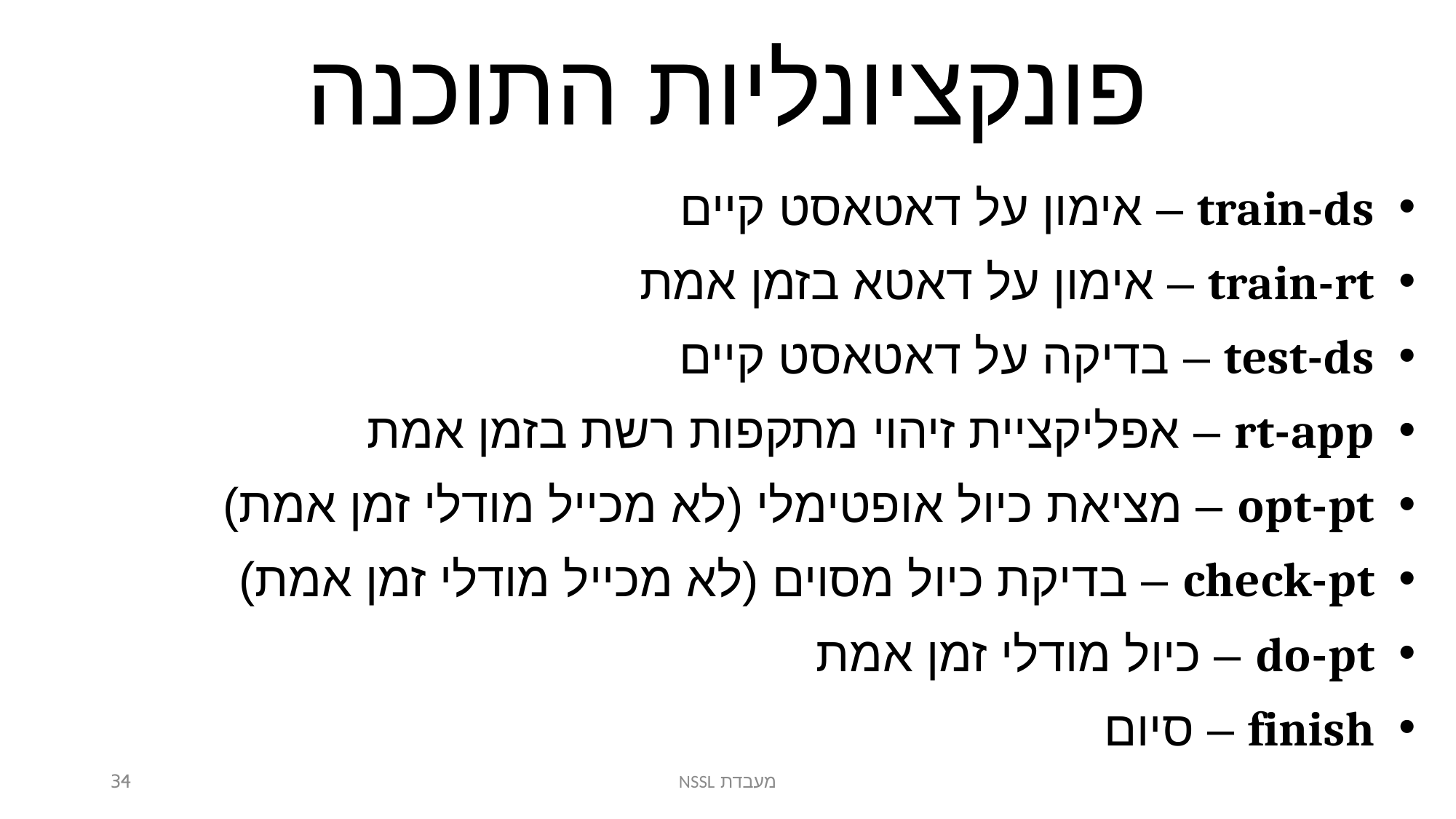

פונקציונליות התוכנה
train-ds – אימון על דאטאסט קיים
train-rt – אימון על דאטא בזמן אמת
test-ds – בדיקה על דאטאסט קיים
rt-app – אפליקציית זיהוי מתקפות רשת בזמן אמת
opt-pt – מציאת כיול אופטימלי (לא מכייל מודלי זמן אמת)
check-pt – בדיקת כיול מסוים (לא מכייל מודלי זמן אמת)
do-pt – כיול מודלי זמן אמת
finish – סיום
34
מעבדת NSSL